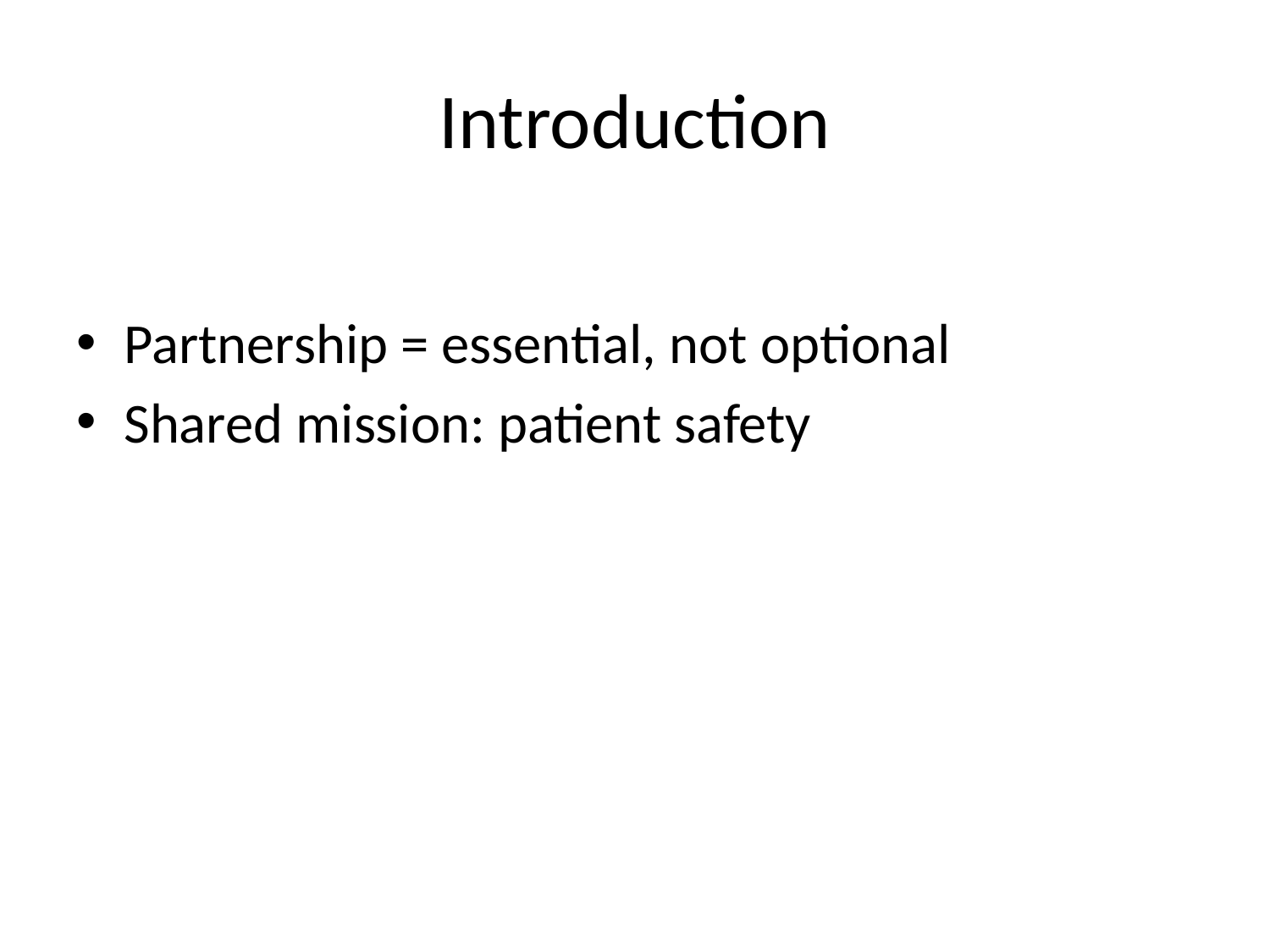

# Introduction

Partnership = essential, not optional
Shared mission: patient safety